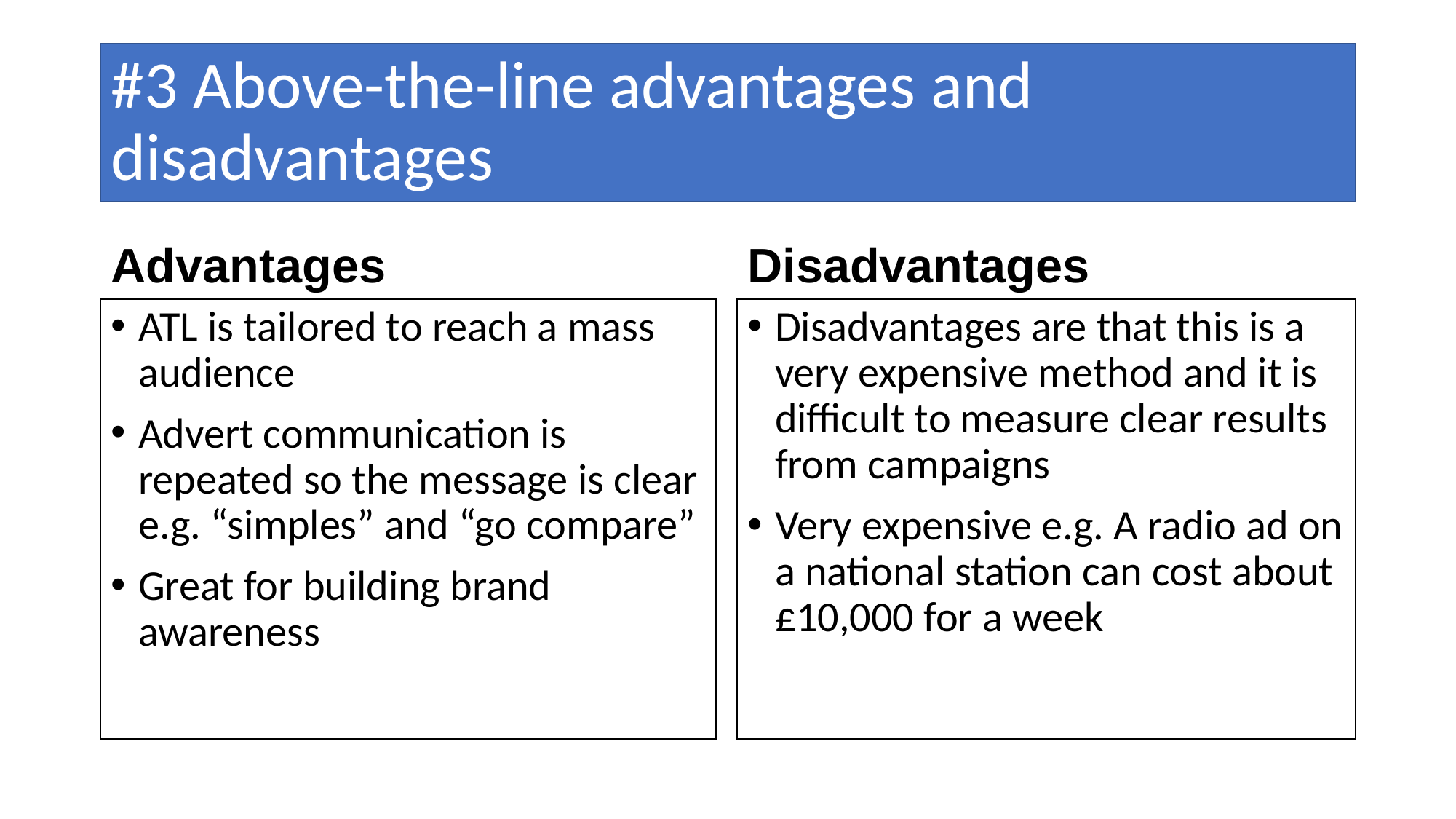

# #3 Above-the-line advantages and disadvantages
Advantages
Disadvantages
ATL is tailored to reach a mass audience
Advert communication is repeated so the message is clear e.g. “simples” and “go compare”
Great for building brand awareness

Disadvantages are that this is a very expensive method and it is difficult to measure clear results from campaigns
Very expensive e.g. A radio ad on a national station can cost about £10,000 for a week